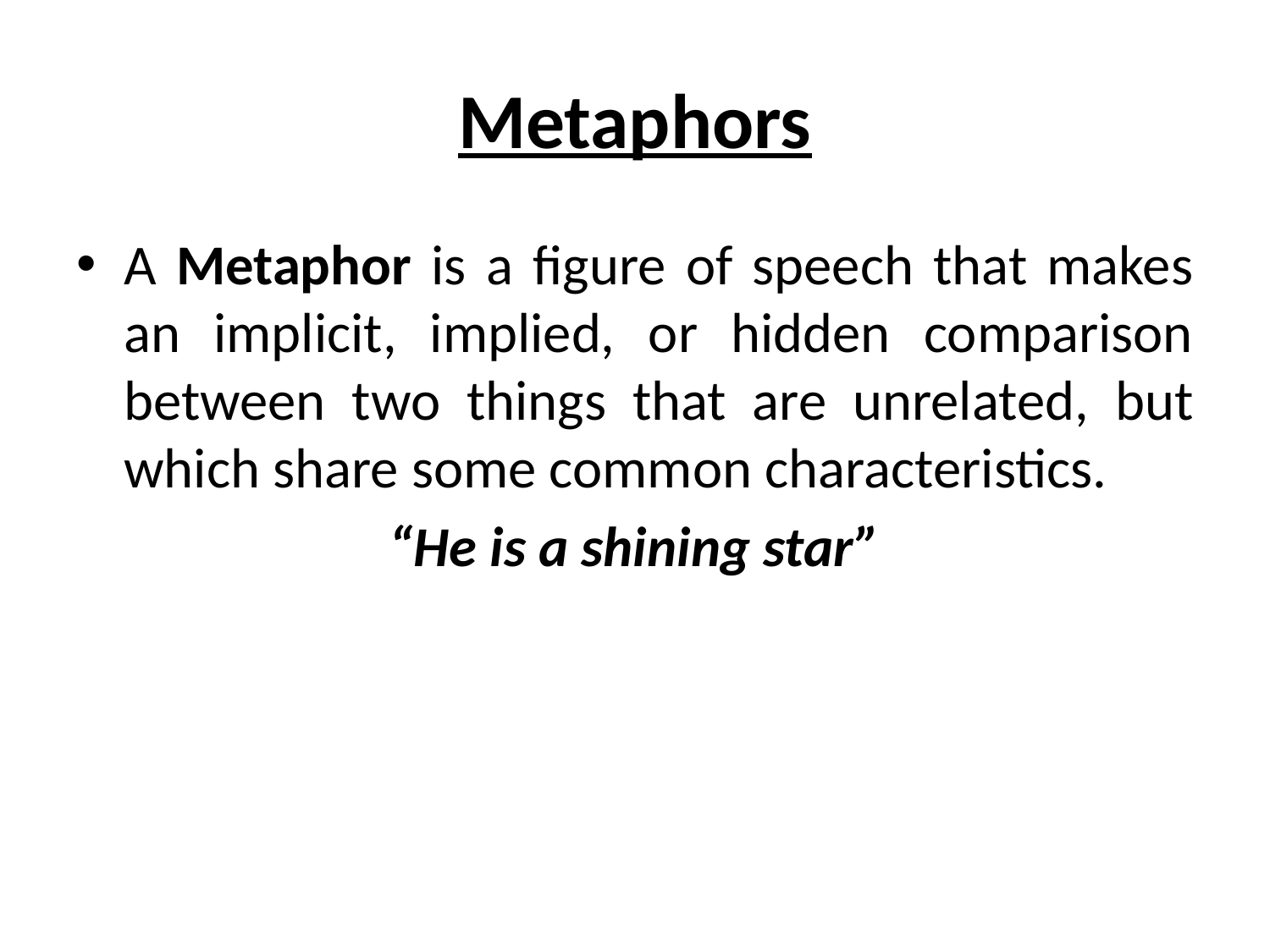

# Metaphors
A Metaphor is a figure of speech that makes an implicit, implied, or hidden comparison between two things that are unrelated, but which share some common characteristics.
“He is a shining star”